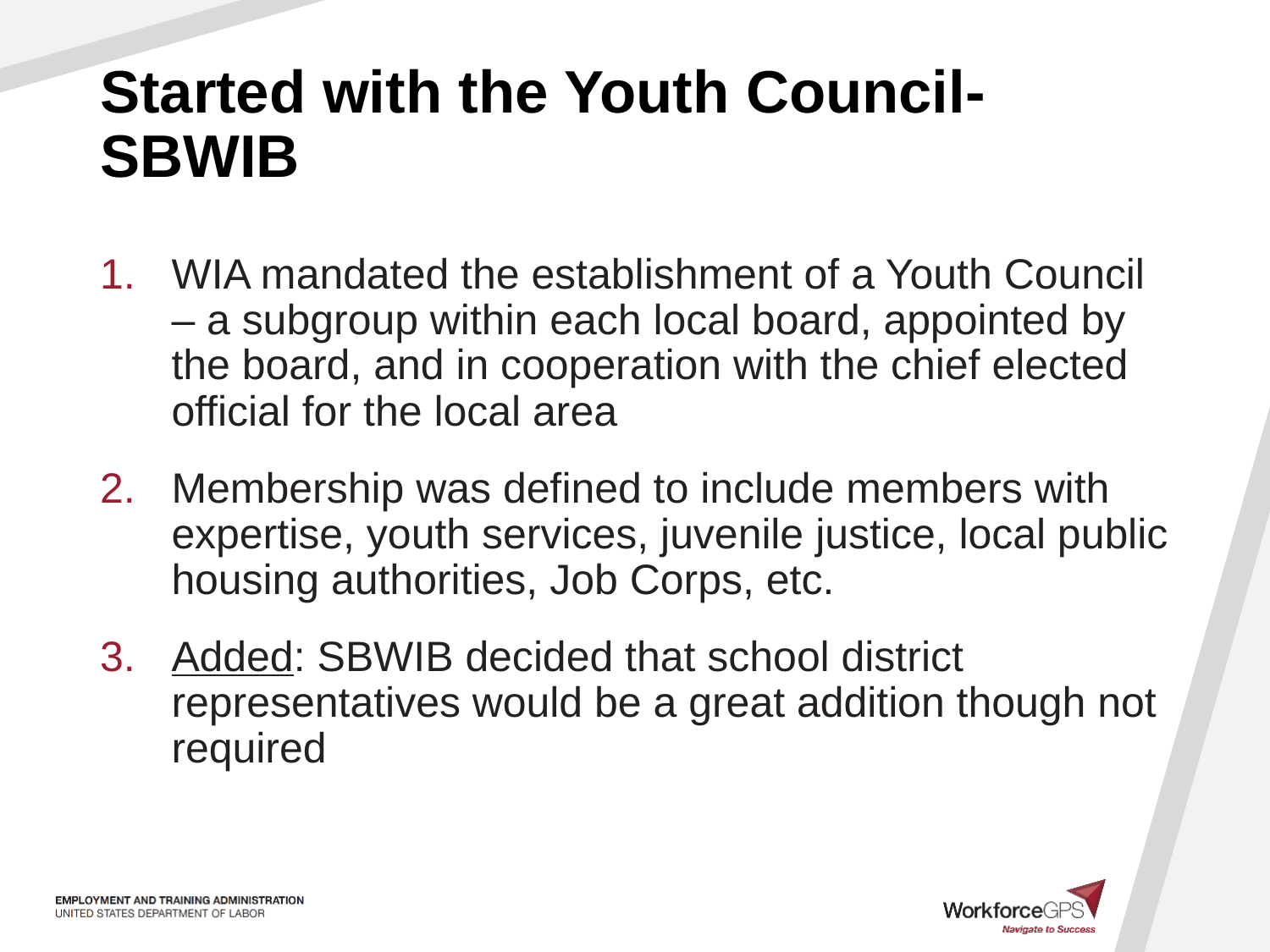

# Started with the Youth Council- SBWIB
WIA mandated the establishment of a Youth Council – a subgroup within each local board, appointed by the board, and in cooperation with the chief elected official for the local area
Membership was defined to include members with expertise, youth services, juvenile justice, local public housing authorities, Job Corps, etc.
Added: SBWIB decided that school district representatives would be a great addition though not required